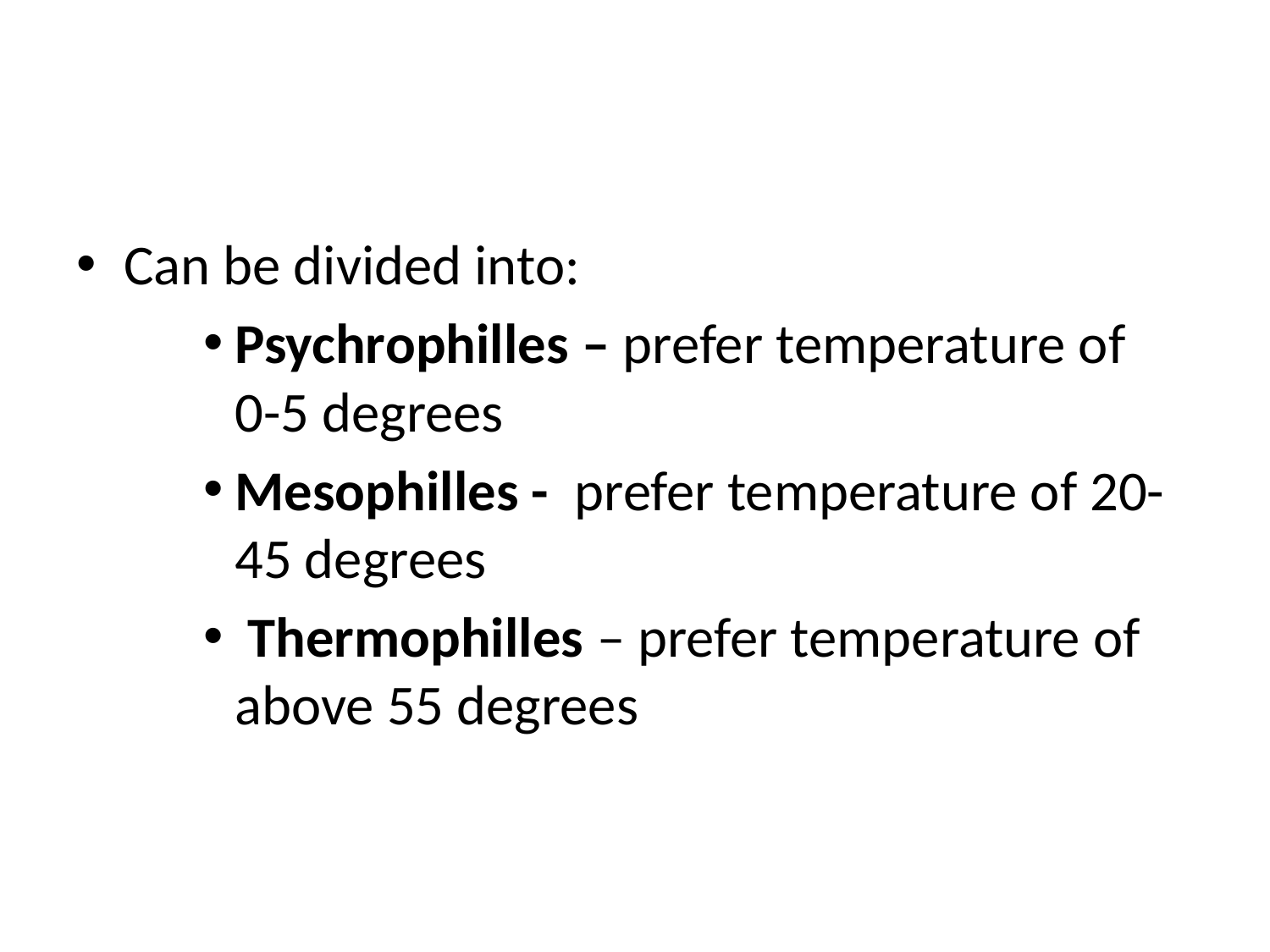

#
Can be divided into:
Psychrophilles – prefer temperature of  0-5 degrees
Mesophilles -  prefer temperature of 20-45 degrees
 Thermophilles – prefer temperature of above 55 degrees